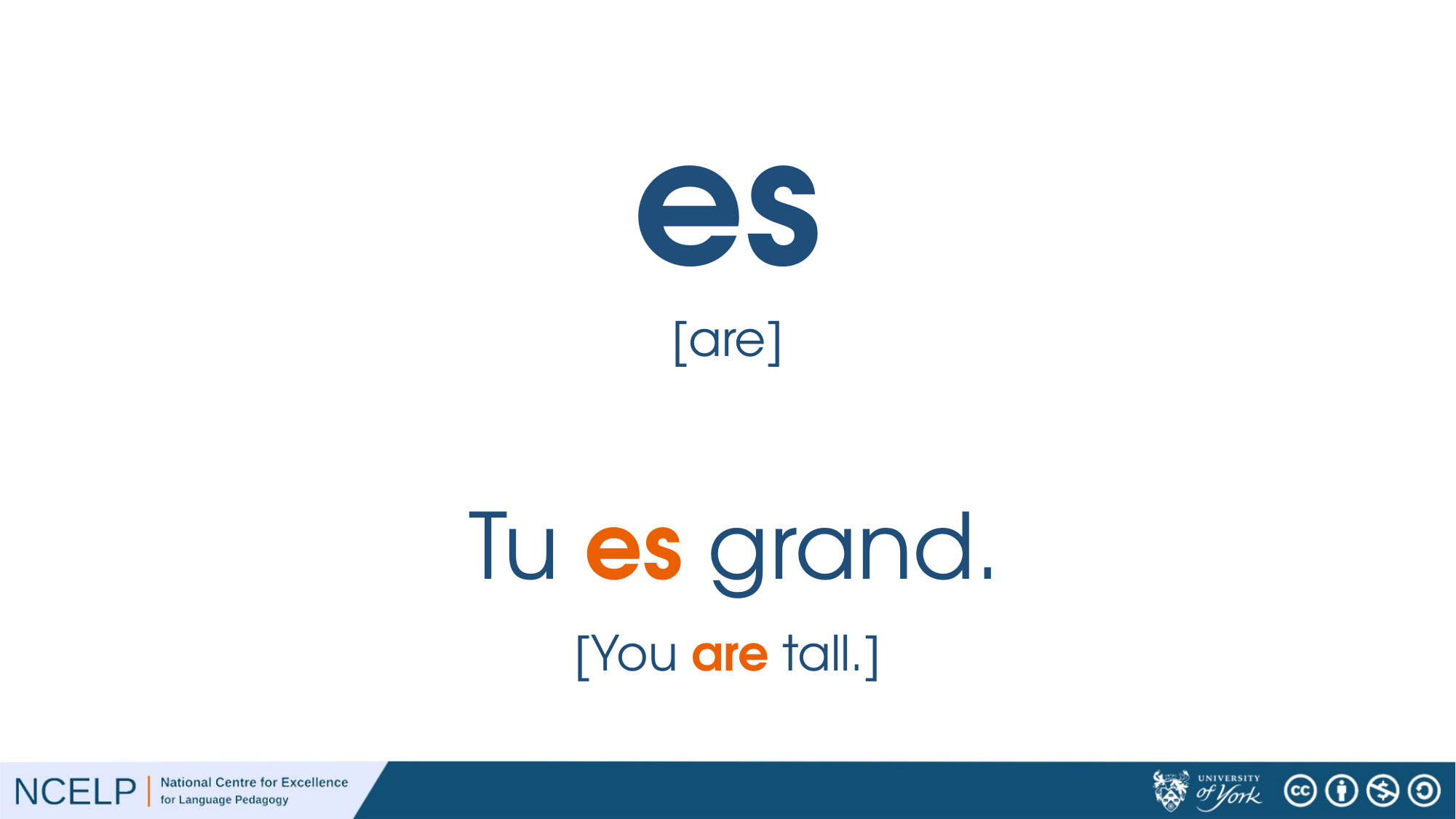

# es
[are]
Tu es grand.
[You are tall.]